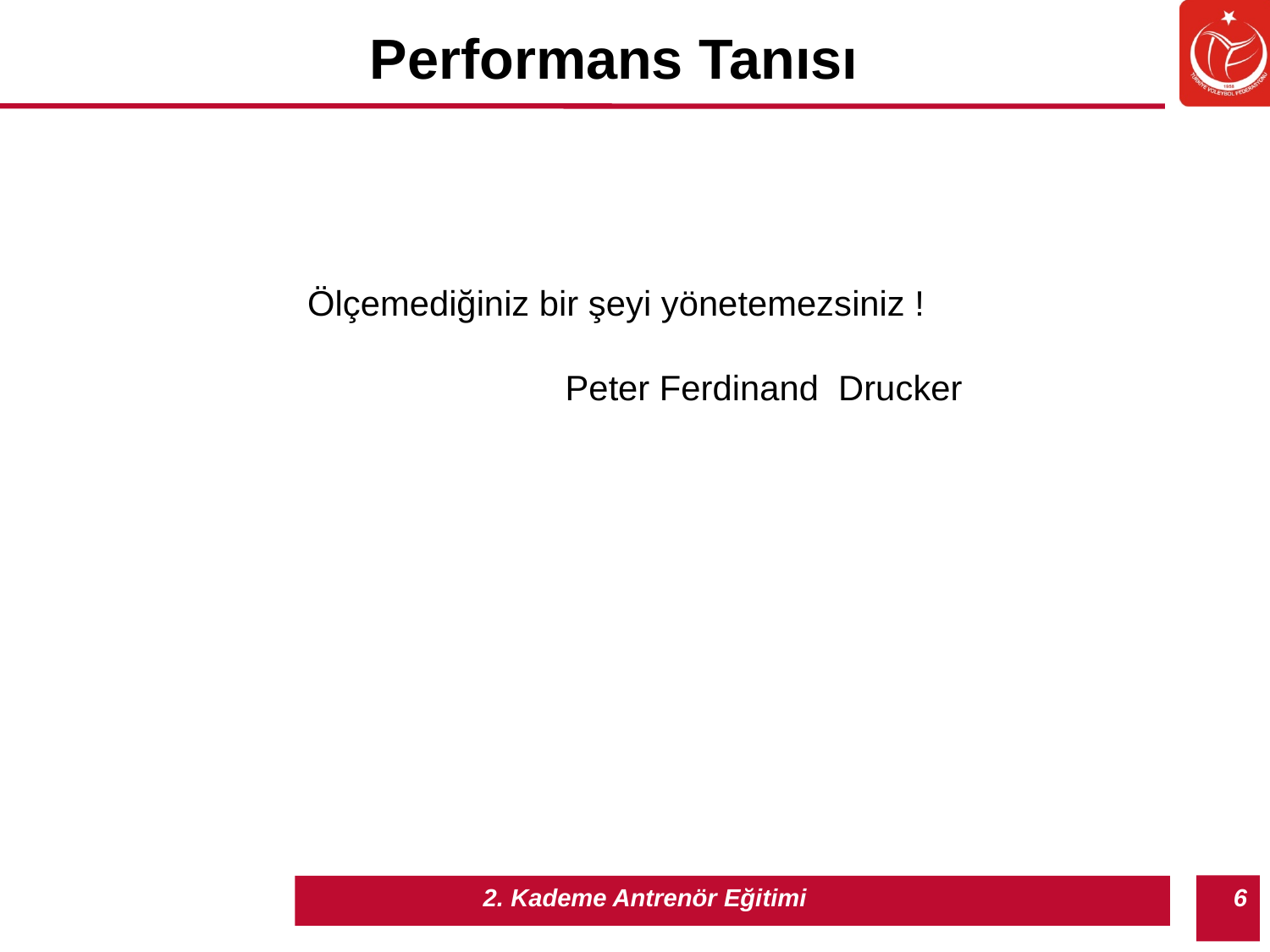

Performans Tanısı
Ölçemediğiniz bir şeyi yönetemezsiniz !

Peter Ferdinand  Drucker

6